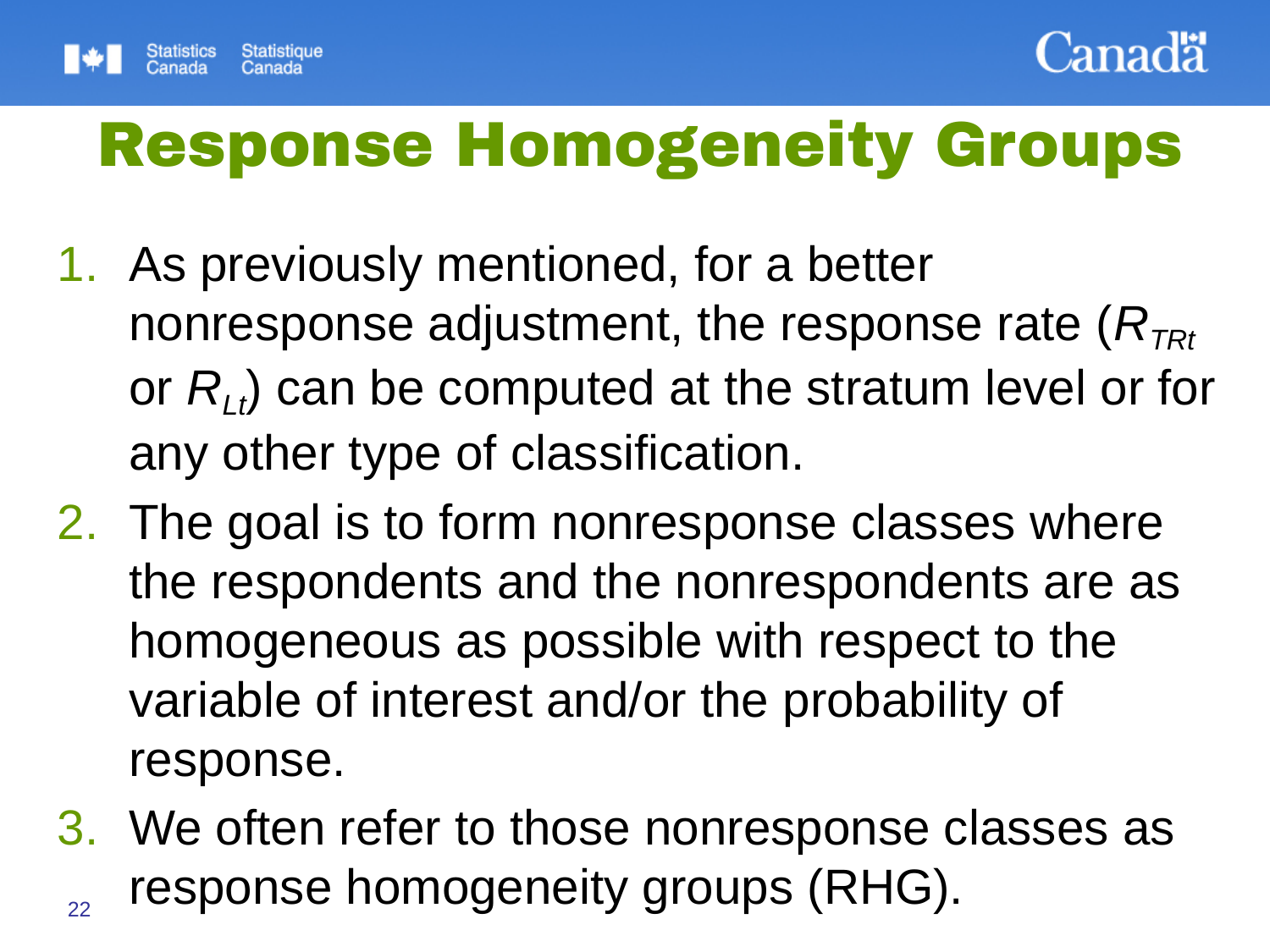

# Response Homogeneity Groups

As previously mentioned, for a better nonresponse adjustment, the response rate (RTRt or RLt) can be computed at the stratum level or for any other type of classification.
The goal is to form nonresponse classes where the respondents and the nonrespondents are as homogeneous as possible with respect to the variable of interest and/or the probability of response.
We often refer to those nonresponse classes as response homogeneity groups (RHG).
22